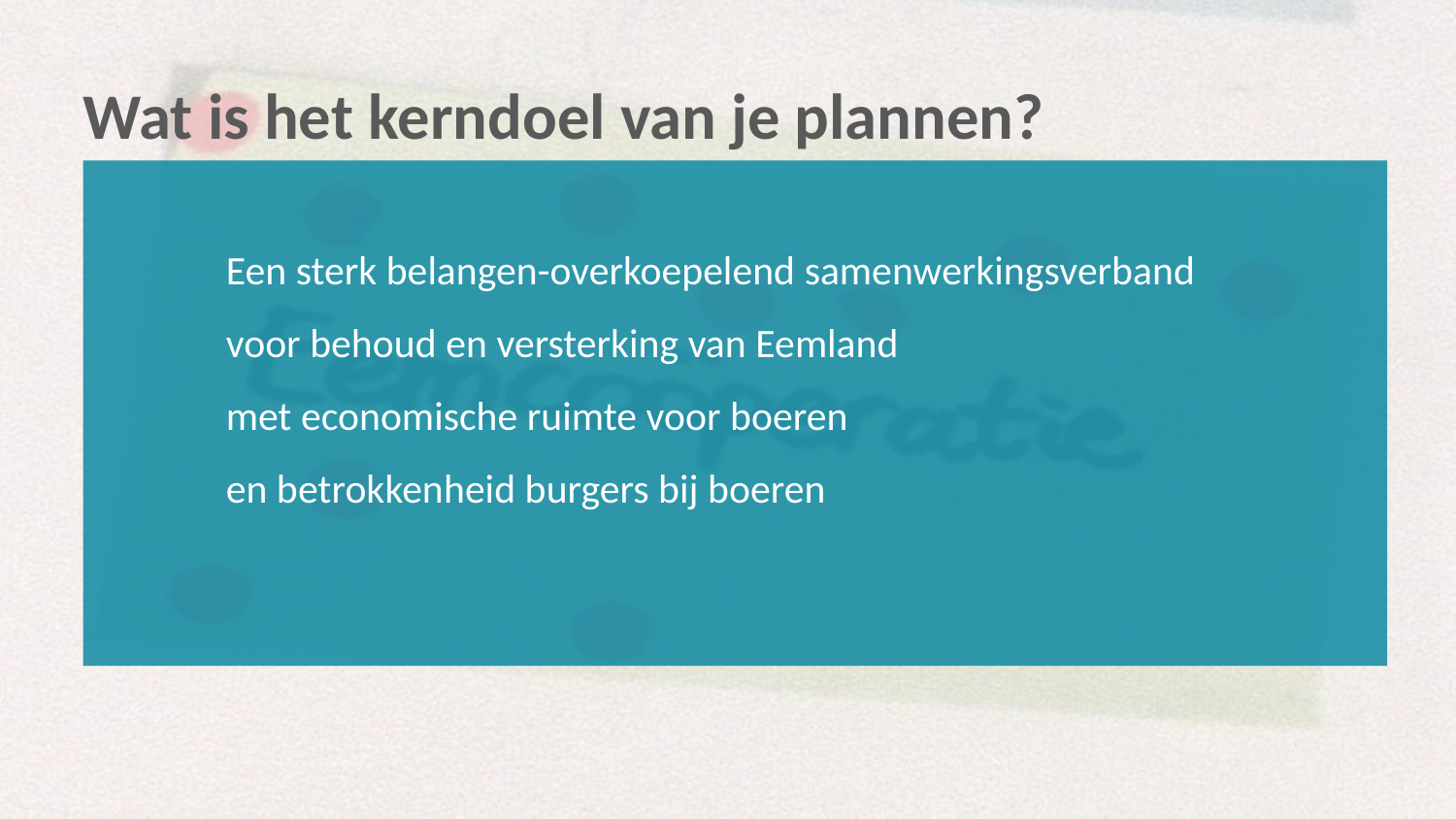

# Wat is het kerndoel van je plannen?

Een sterk belangen-overkoepelend samenwerkingsverband
voor behoud en versterking van Eemland
met economische ruimte voor boeren
en betrokkenheid burgers bij boeren